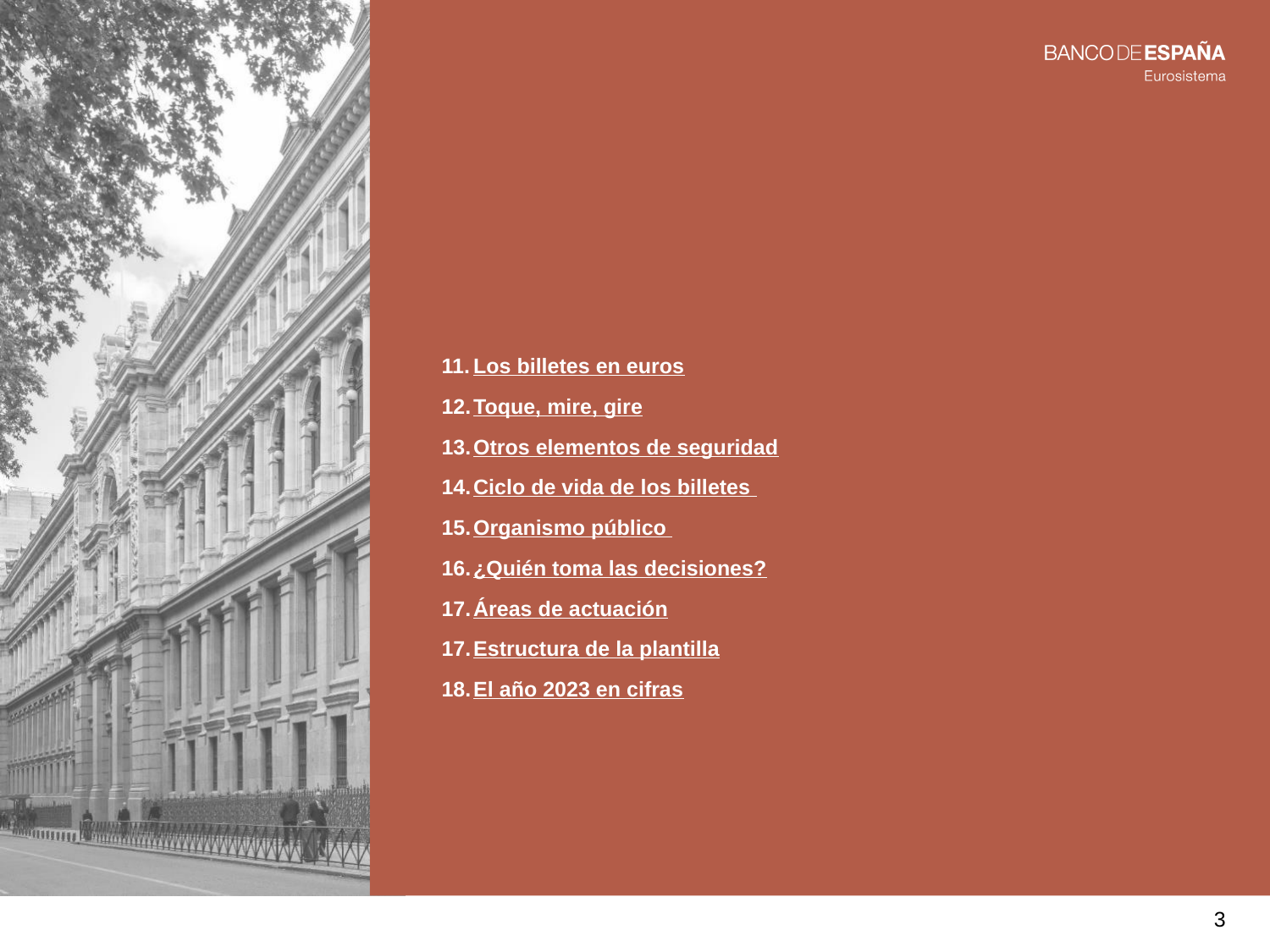

#

Los billetes en euros
Toque, mire, gire
Otros elementos de seguridad
Ciclo de vida de los billetes
Organismo público
¿Quién toma las decisiones?
Áreas de actuación
Estructura de la plantilla
El año 2023 en cifras

3